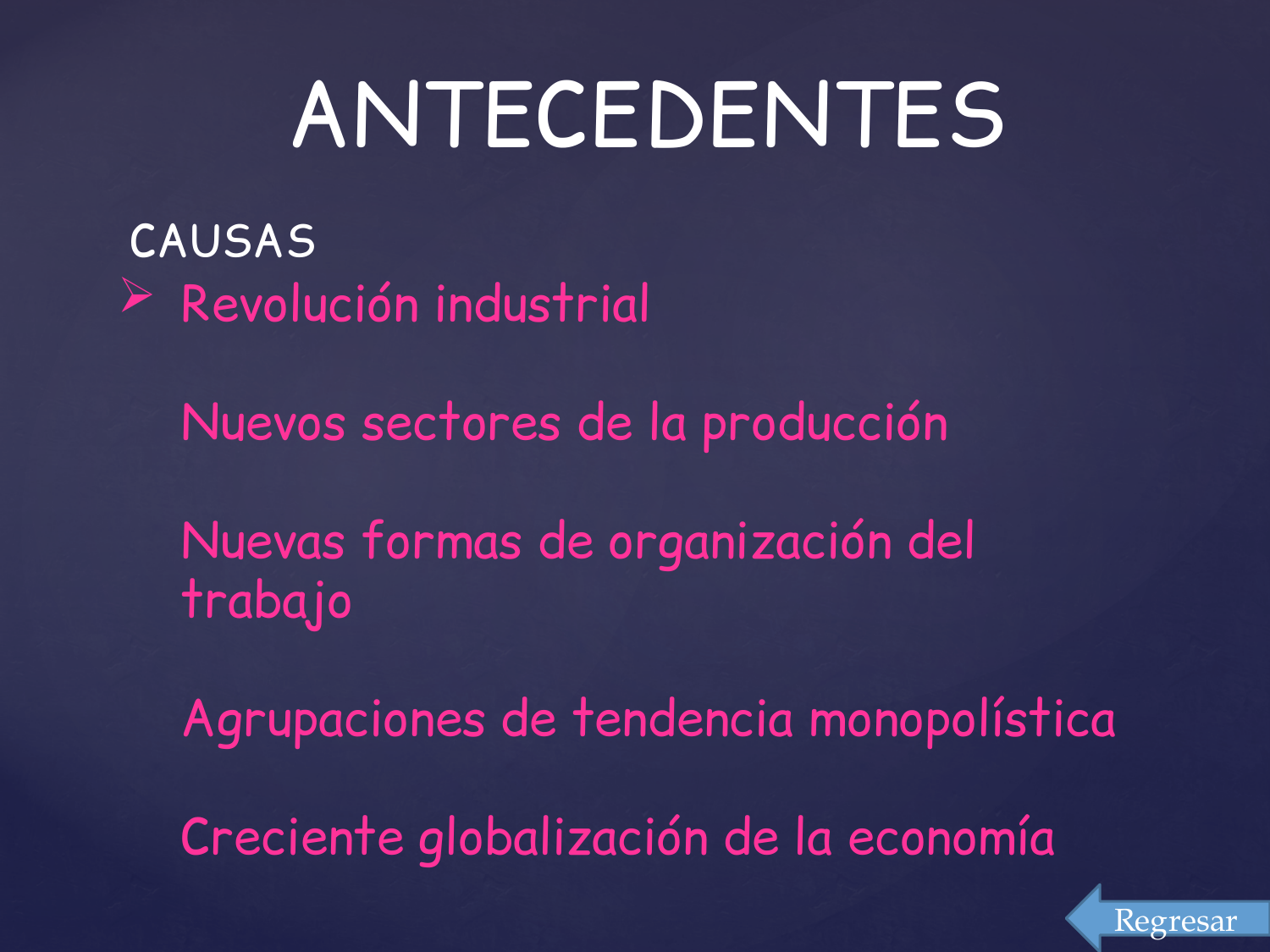

ANTECEDENTES
CAUSAS
# Revolución industrial  Nuevos sectores de la producción Nuevas formas de organización del trabajo  Agrupaciones de tendencia monopolística  Creciente globalización de la economía
Regresar